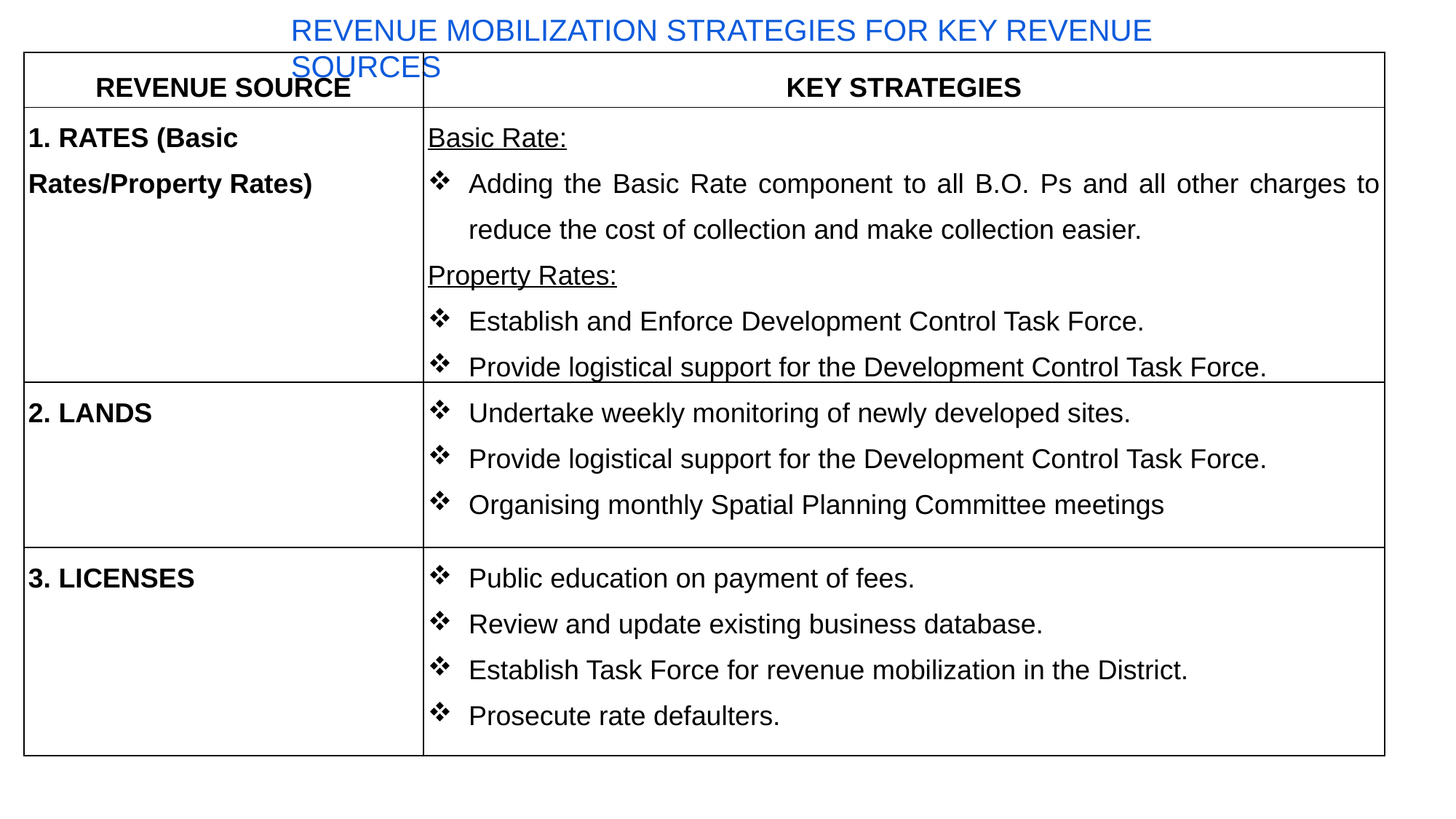

# REVENUE MOBILIZATION STRATEGIES FOR KEY REVENUE SOURCES
| REVENUE SOURCE | KEY STRATEGIES |
| --- | --- |
| 1. RATES (Basic Rates/Property Rates) | Basic Rate: Adding the Basic Rate component to all B.O. Ps and all other charges to reduce the cost of collection and make collection easier. Property Rates: Establish and Enforce Development Control Task Force. Provide logistical support for the Development Control Task Force. |
| 2. LANDS | Undertake weekly monitoring of newly developed sites. Provide logistical support for the Development Control Task Force. Organising monthly Spatial Planning Committee meetings |
| 3. LICENSES | Public education on payment of fees. Review and update existing business database. Establish Task Force for revenue mobilization in the District. Prosecute rate defaulters. |